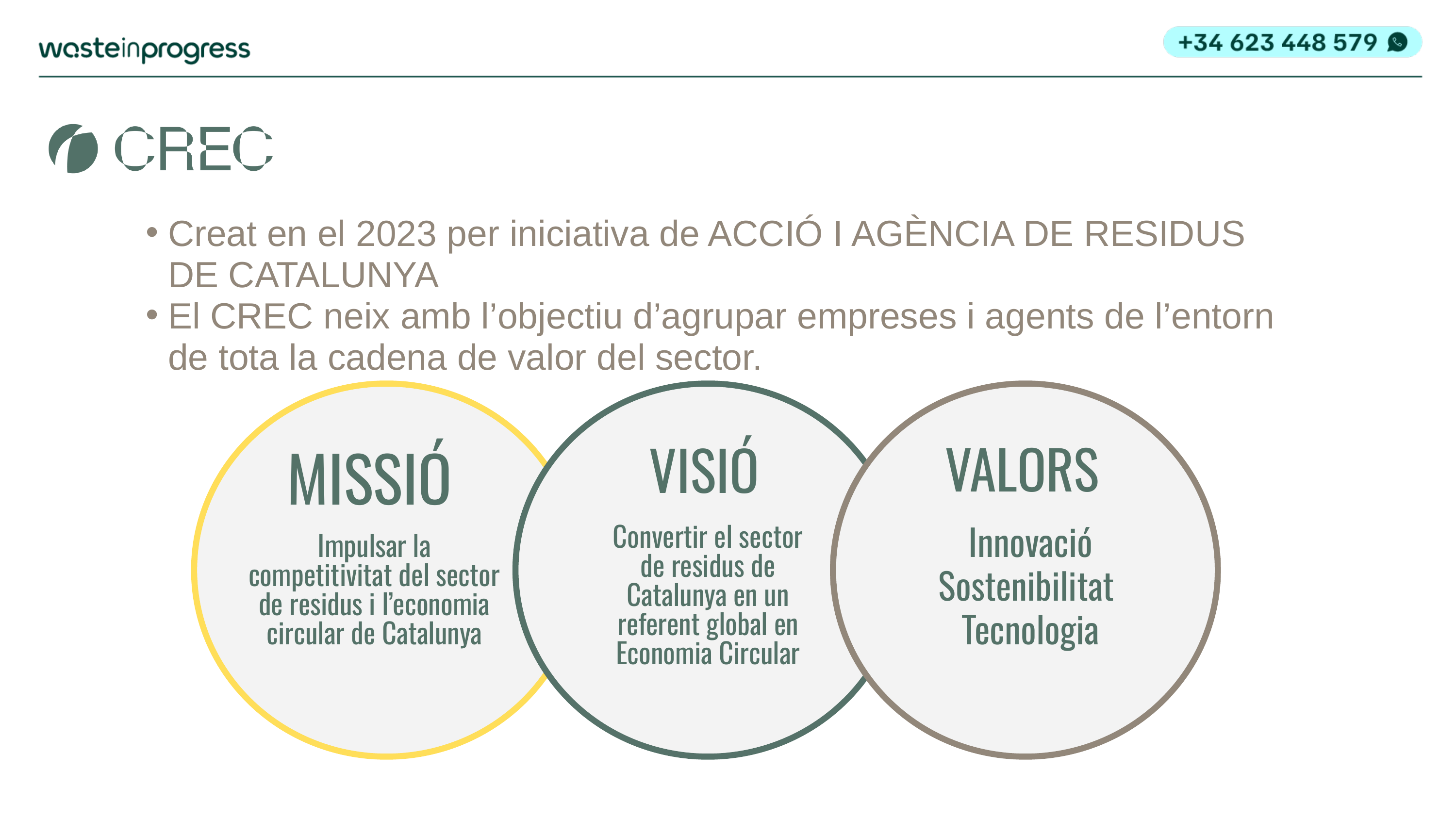

Creat en el 2023 per iniciativa de ACCIÓ I AGÈNCIA DE RESIDUS DE CATALUNYA
El CREC neix amb l’objectiu d’agrupar empreses i agents de l’entorn de tota la cadena de valor del sector.

VISIÓ

MISSIÓ

Convertir el sector de residus de Catalunya en un referent global en Economia Circular

Impulsar la competitivitat del sector de residus i l’economia circular de Catalunya

VALORS

Innovació
Sostenibilitat
Tecnologia